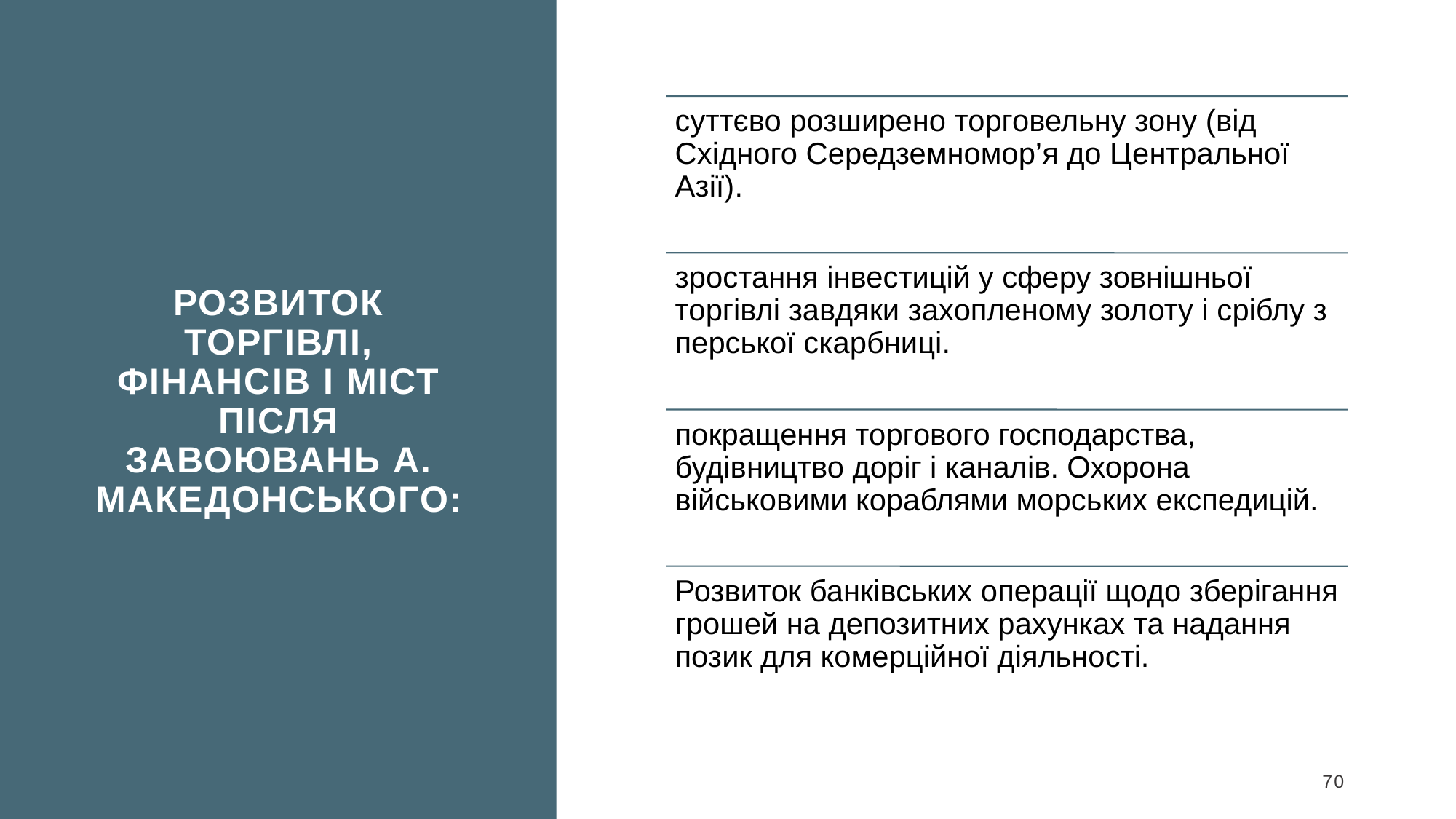

Розвиток торгівлі, фінансів і міст після завоювань А. Македонського:
суттєво розширено торговельну зону (від Східного Середземномор’я до Центральної Азії).
зростання інвестицій у сферу зовнішньої торгівлі завдяки захопленому золоту і сріблу з перської скарбниці.
покращення торгового господарства, будівництво доріг і каналів. Охорона військовими кораблями морських експедицій.
Розвиток банківських операції щодо зберігання грошей на депозитних рахунках та надання позик для комерційної діяльності.
70